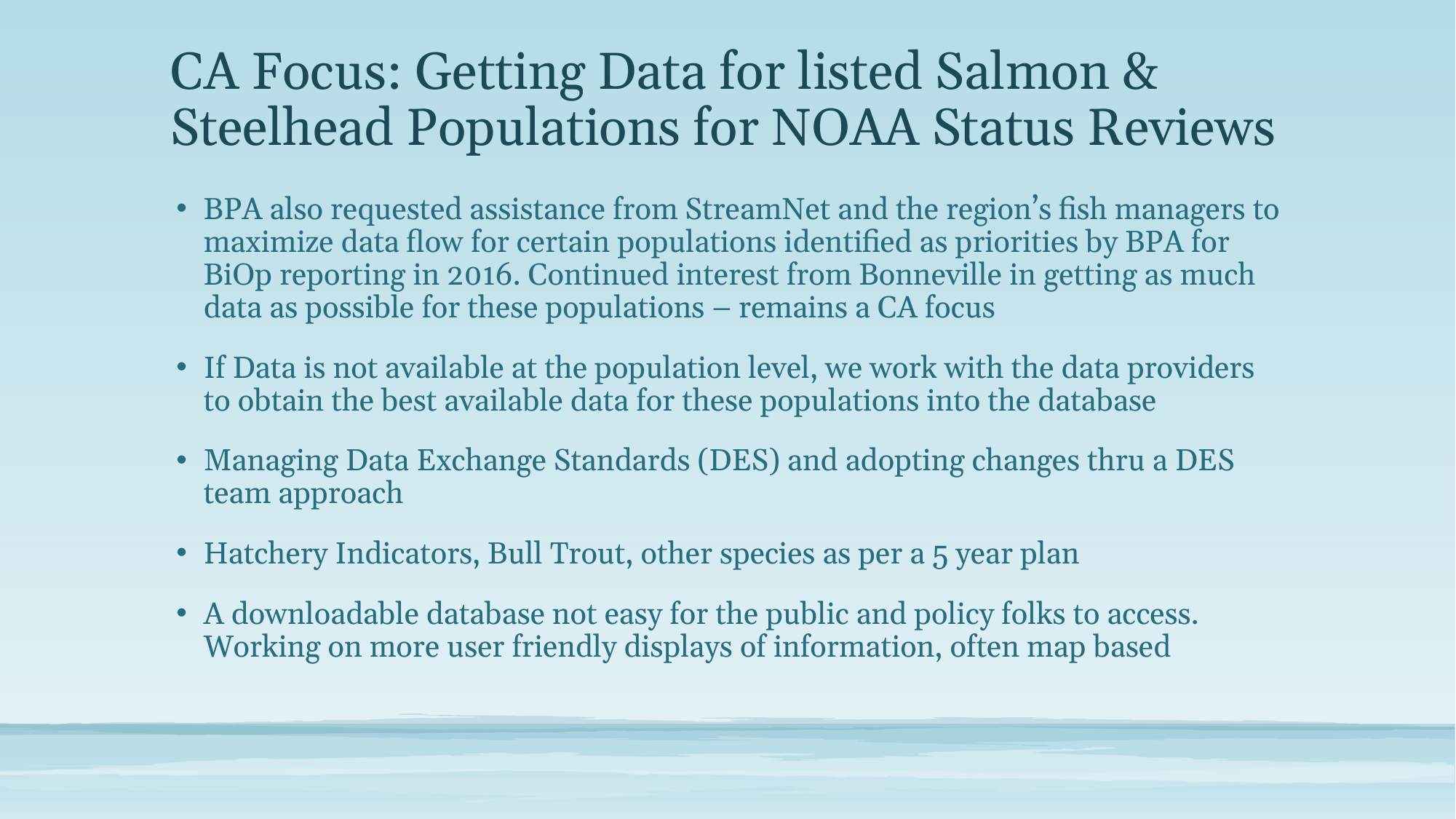

# CA Focus: Getting Data for listed Salmon & Steelhead Populations for NOAA Status Reviews
BPA also requested assistance from StreamNet and the region’s fish managers to maximize data flow for certain populations identified as priorities by BPA for BiOp reporting in 2016. Continued interest from Bonneville in getting as much data as possible for these populations – remains a CA focus
If Data is not available at the population level, we work with the data providers to obtain the best available data for these populations into the database
Managing Data Exchange Standards (DES) and adopting changes thru a DES team approach
Hatchery Indicators, Bull Trout, other species as per a 5 year plan
A downloadable database not easy for the public and policy folks to access. Working on more user friendly displays of information, often map based